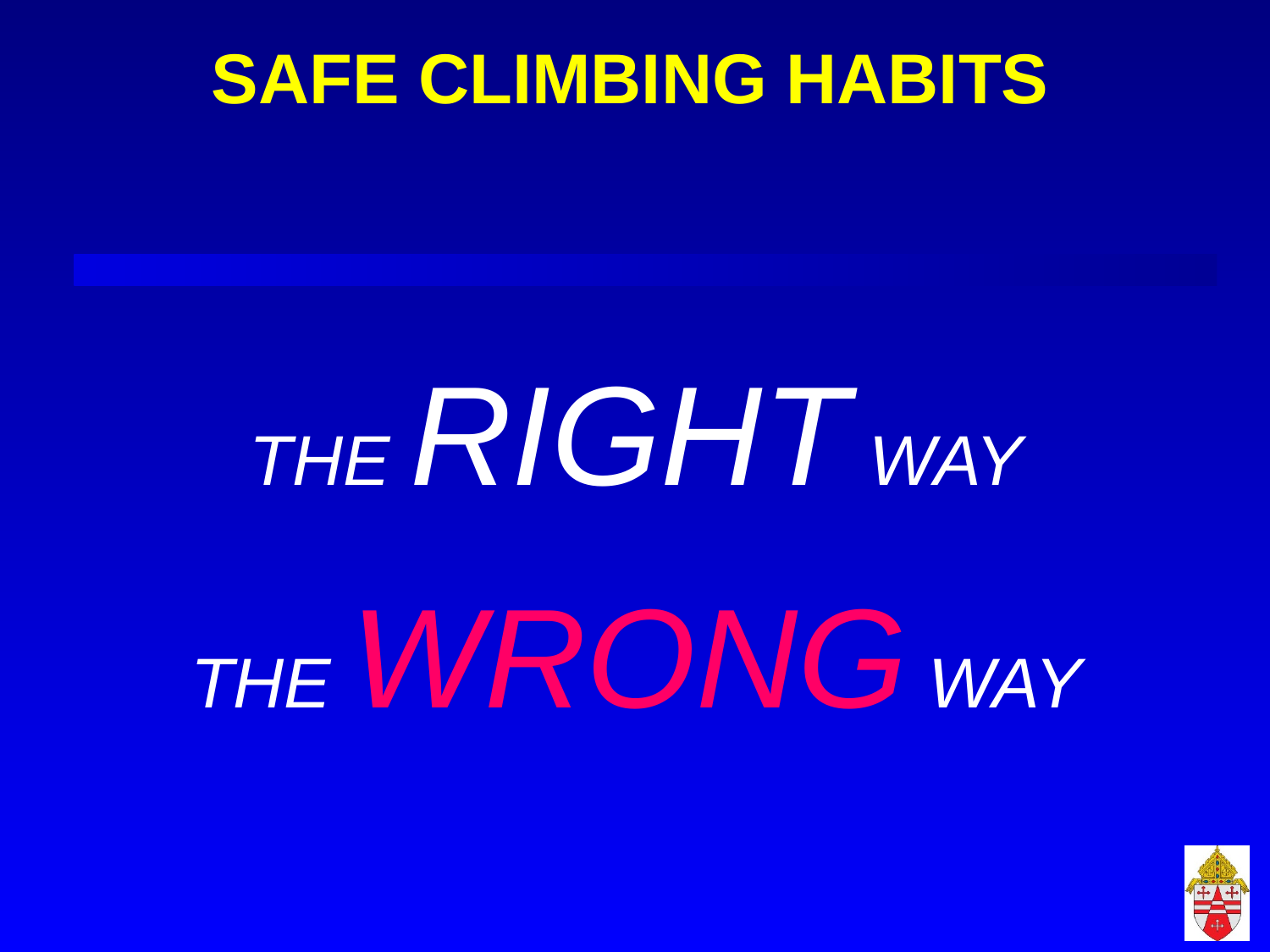

# SAFE CLIMBING HABITS
THE RIGHT WAY

THE WRONG WAY